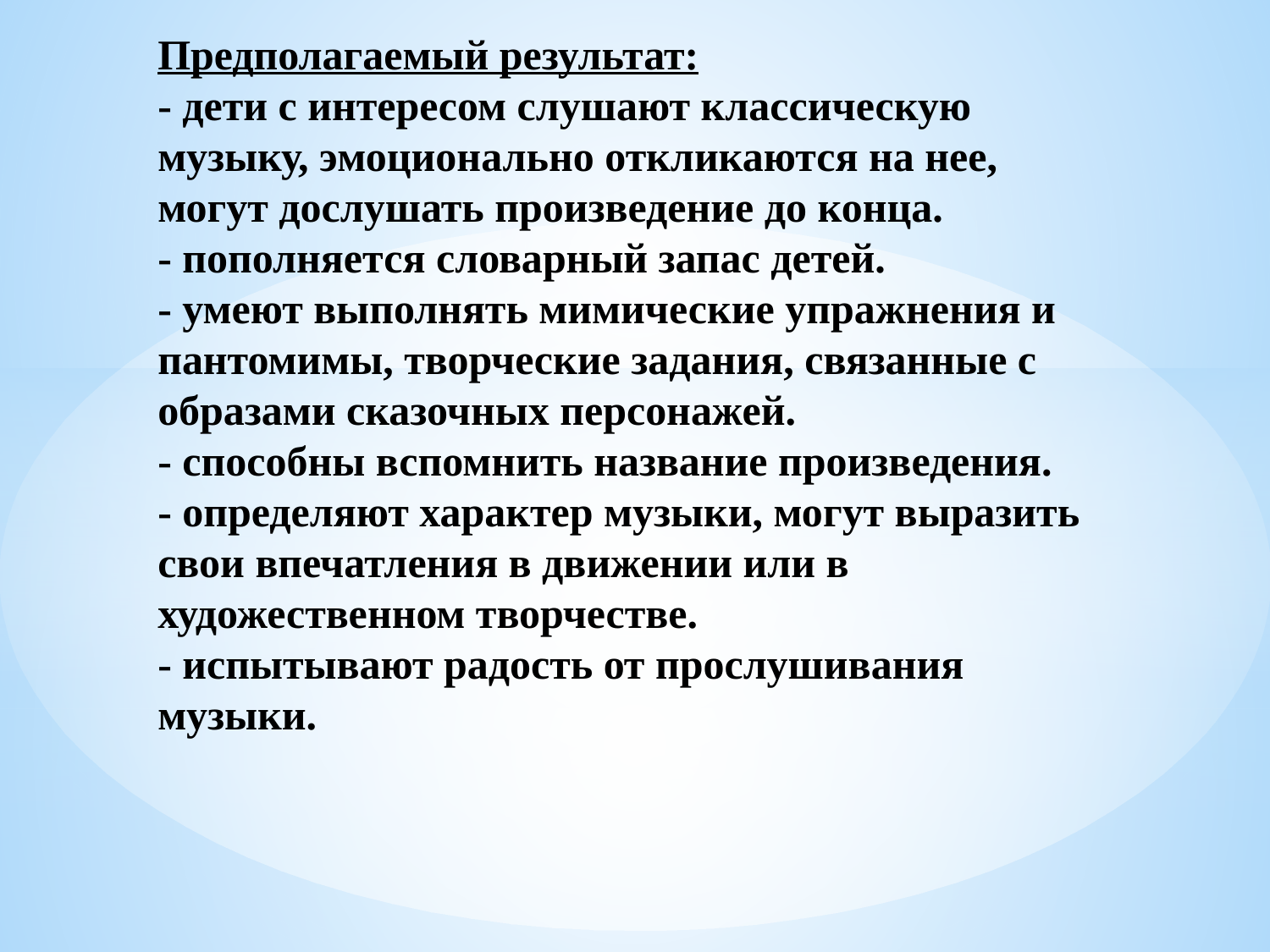

# Предполагаемый результат: - дети с интересом слушают классическую музыку, эмоционально откликаются на нее, могут дослушать произведение до конца. - пополняется словарный запас детей. - умеют выполнять мимические упражнения и пантомимы, творческие задания, связанные с образами сказочных персонажей. - способны вспомнить название произведения. - определяют характер музыки, могут выразить свои впечатления в движении или в художественном творчестве. - испытывают радость от прослушивания музыки.